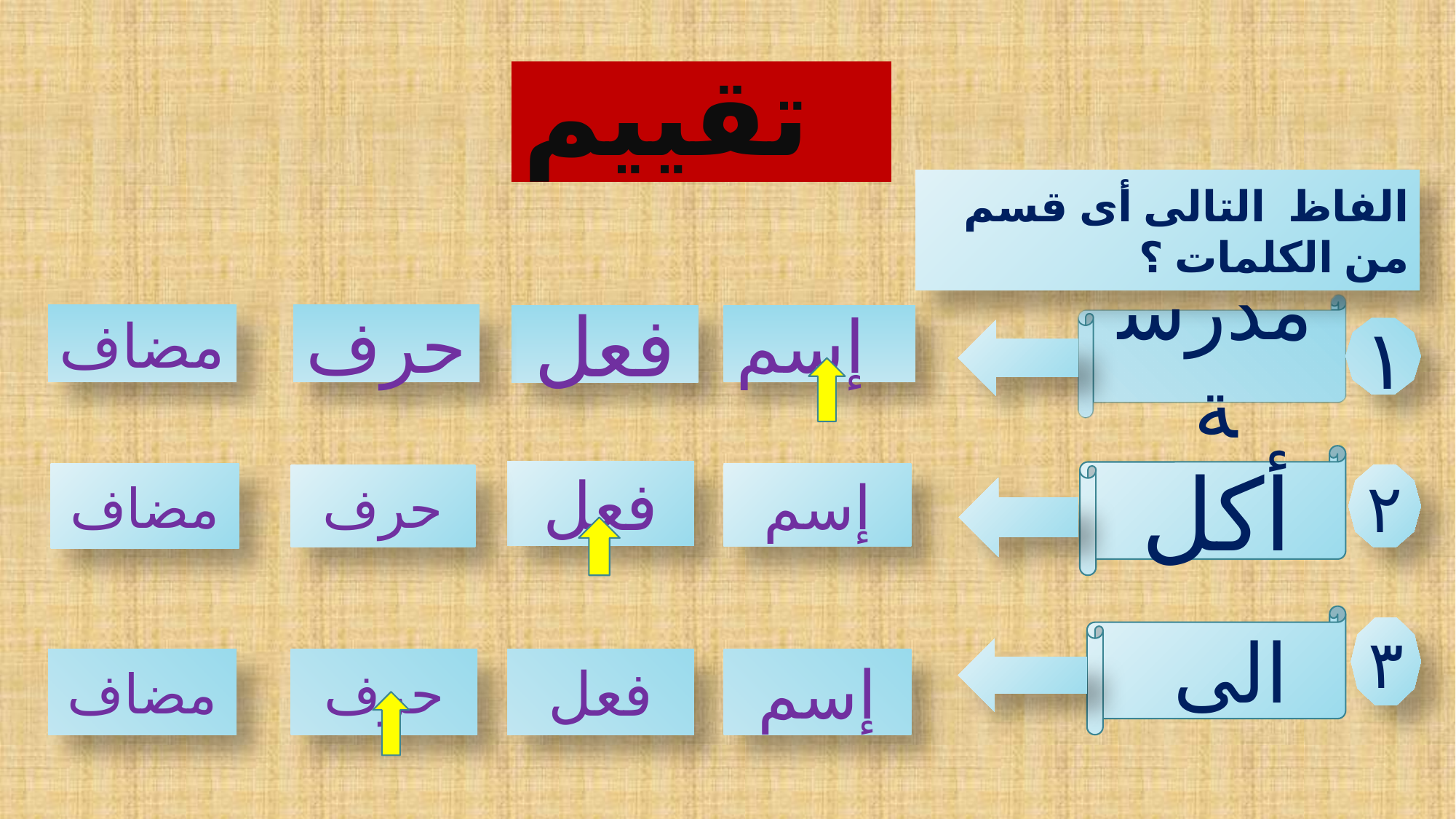

# تقييم
الفاظ  التالى أى قسم من الكلمات ؟
مدرسة
مضاف
حرف
فعل
إسم
١

أكل
فعل
مضاف
إسم
حرف
٢

 الى
٣

مضاف
حرف
فعل
إسم